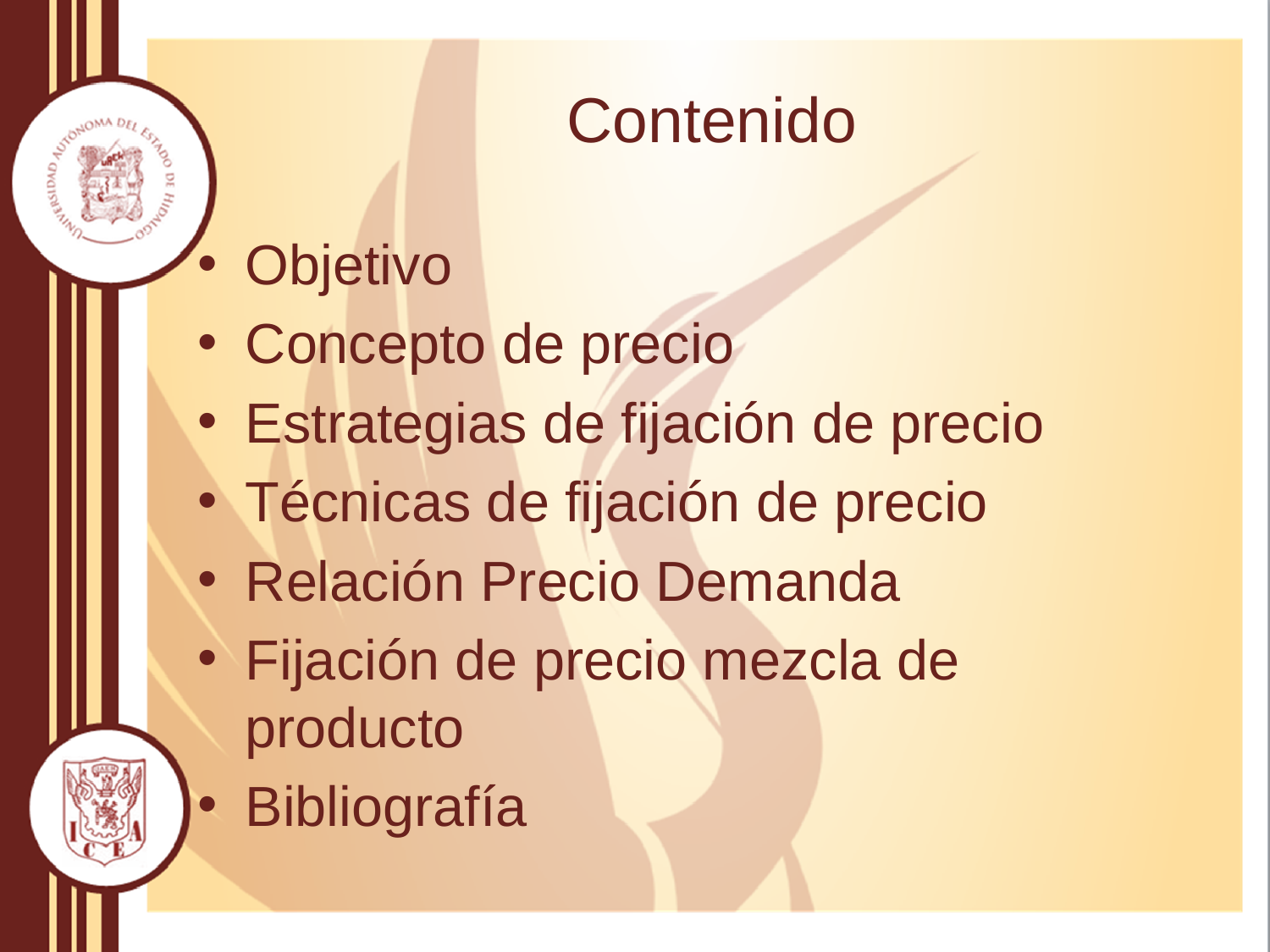

# Contenido
Objetivo
Concepto de precio
Estrategias de fijación de precio
Técnicas de fijación de precio
Relación Precio Demanda
Fijación de precio mezcla de producto
Bibliografía